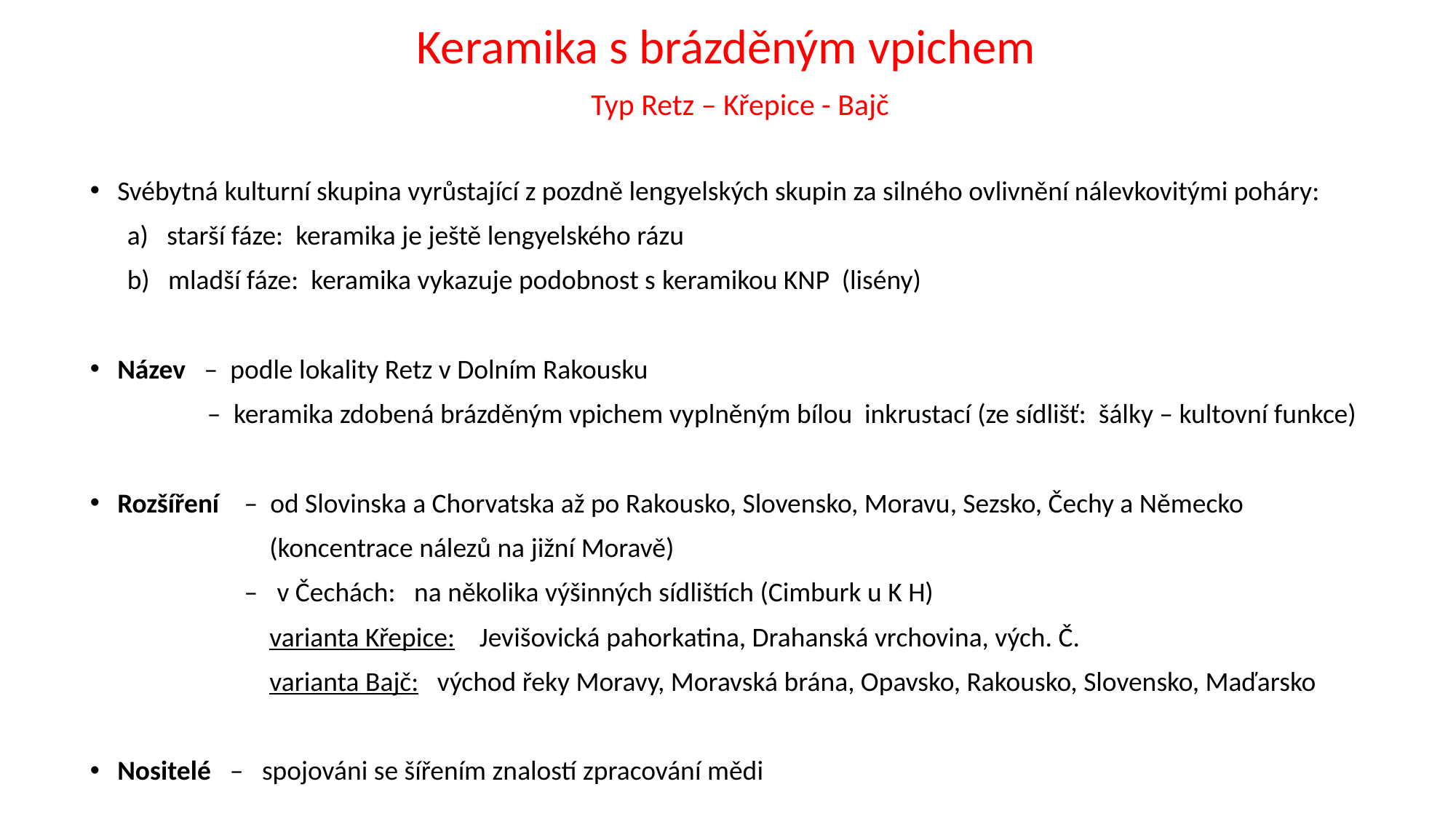

# Keramika s brázděným vpichem Typ Retz – Křepice - Bajč
Svébytná kulturní skupina vyrůstající z pozdně lengyelských skupin za silného ovlivnění nálevkovitými poháry:
      a)   starší fáze:  keramika je ještě lengyelského rázu
      b)   mladší fáze:  keramika vykazuje podobnost s keramikou KNP  (lisény)

Název   –  podle lokality Retz v Dolním Rakousku
                   –  keramika zdobená brázděným vpichem vyplněným bílou  inkrustací (ze sídlišť:  šálky – kultovní funkce)

Rozšíření    –  od Slovinska a Chorvatska až po Rakousko, Slovensko, Moravu, Sezsko, Čechy a Německo
                             (koncentrace nálezů na jižní Moravě)
                         –   v Čechách:   na několika výšinných sídlištích (Cimburk u K H)
                             varianta Křepice:    Jevišovická pahorkatina, Drahanská vrchovina, vých. Č.
                             varianta Bajč:   východ řeky Moravy, Moravská brána, Opavsko, Rakousko, Slovensko, Maďarsko

Nositelé   –   spojováni se šířením znalostí zpracování mědi